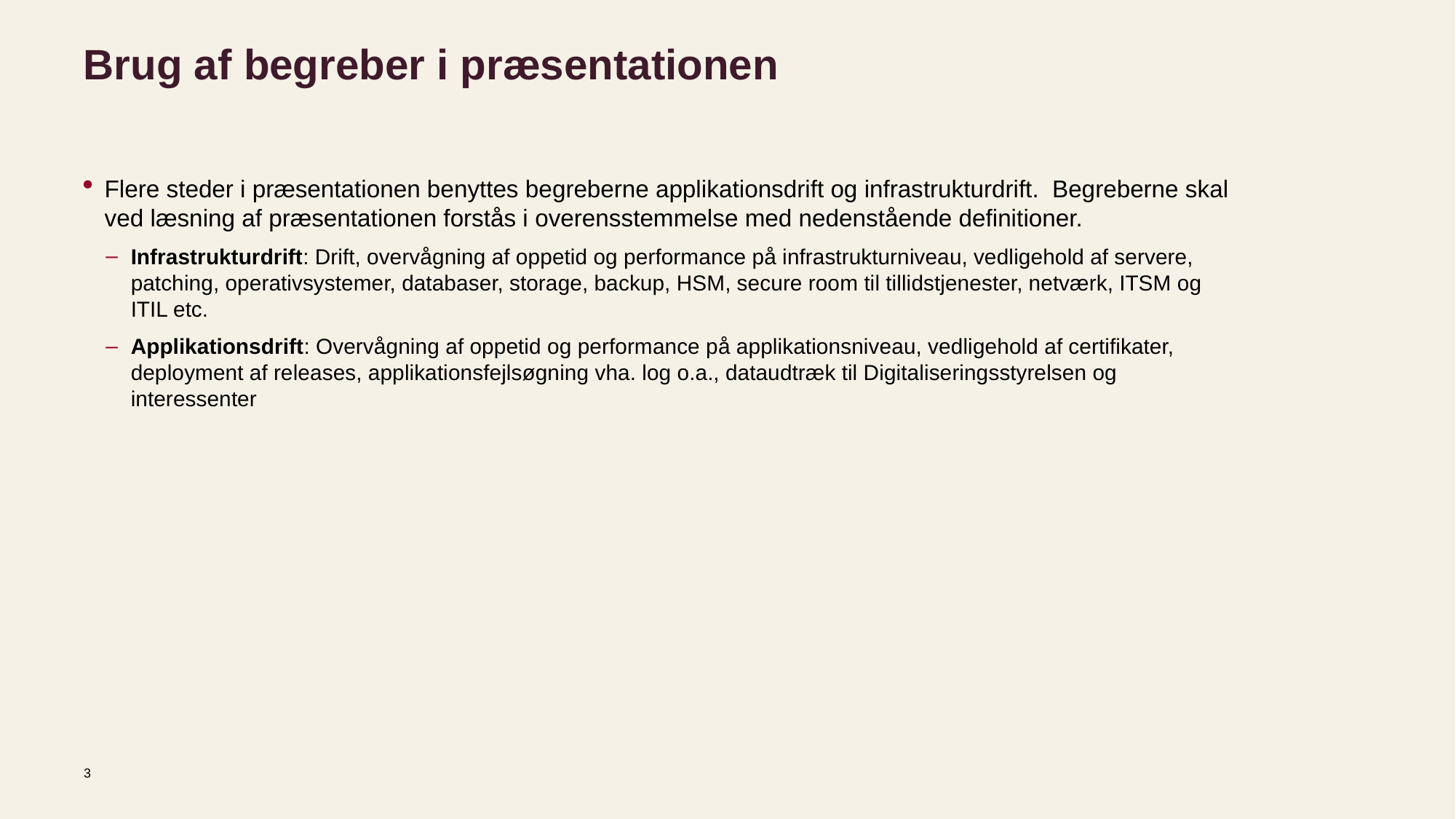

# Brug af begreber i præsentationen
Flere steder i præsentationen benyttes begreberne applikationsdrift og infrastrukturdrift.  Begreberne skal ved læsning af præsentationen forstås i overensstemmelse med nedenstående definitioner.
Infrastrukturdrift: Drift, overvågning af oppetid og performance på infrastrukturniveau, vedligehold af servere, patching, operativsystemer, databaser, storage, backup, HSM, secure room til tillidstjenester, netværk, ITSM og ITIL etc.
Applikationsdrift: Overvågning af oppetid og performance på applikationsniveau, vedligehold af certifikater, deployment af releases, applikationsfejlsøgning vha. log o.a., dataudtræk til Digitaliseringsstyrelsen og interessenter

3